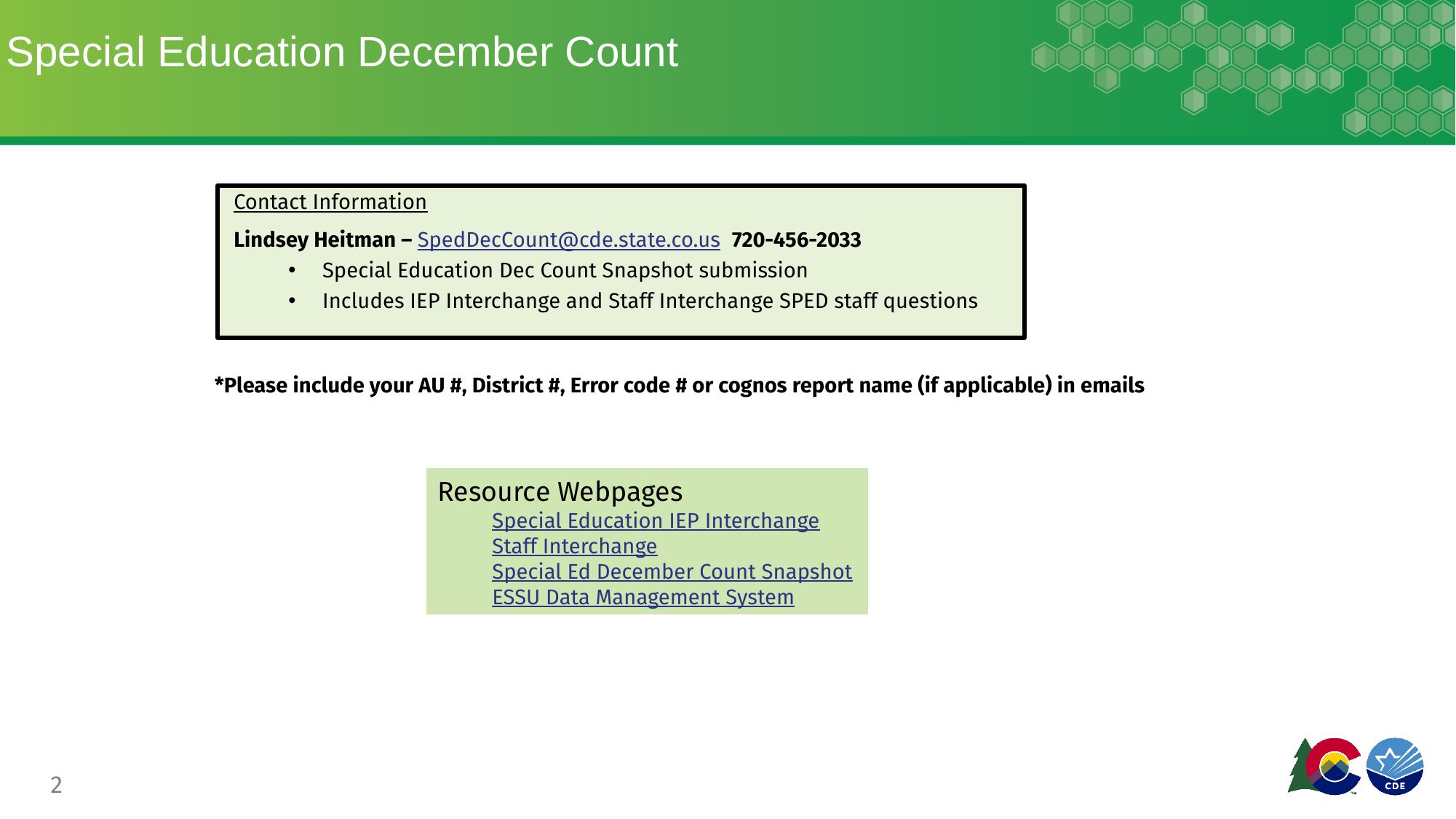

# Special Education December Count
Contact Information
Lindsey Heitman – SpedDecCount@cde.state.co.us  720-456-2033
Special Education Dec Count Snapshot submission
Includes IEP Interchange and Staff Interchange SPED staff questions

*Please include your AU #, District #, Error code # or cognos report name (if applicable) in emails
Resource Webpages
Special Education IEP Interchange
Staff Interchange
Special Ed December Count Snapshot
ESSU Data Management System
2